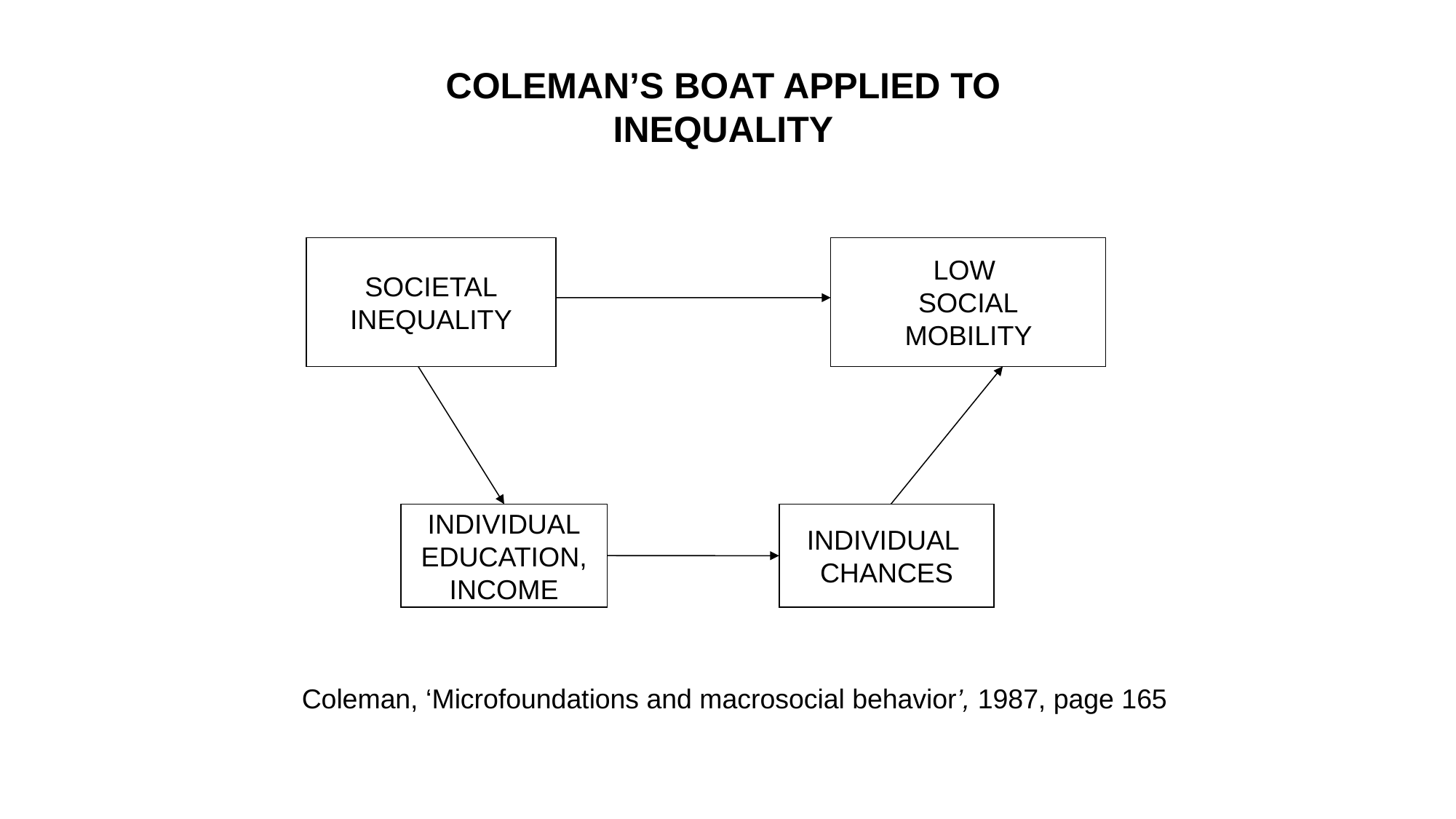

COLEMAN’S BOAT APPLIED TO INEQUALITY

SOCIETAL
INEQUALITY

LOW
SOCIAL
 MOBILITY

INDIVIDUAL
EDUCATION,
INCOME
INDIVIDUAL
CHANCES

Coleman, ‘Microfoundations and macrosocial behavior’, 1987, page 165